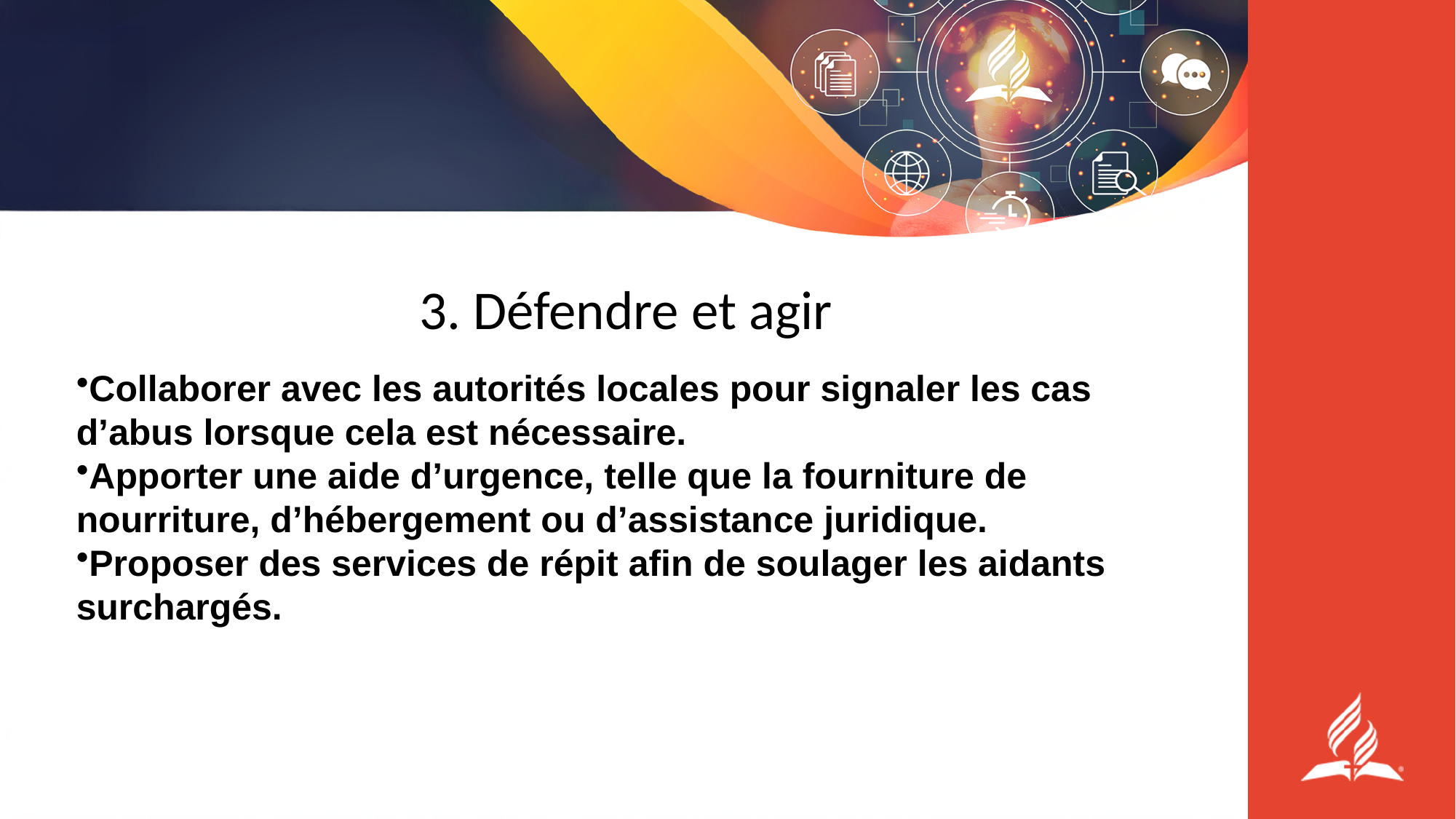

#
3. Défendre et agir

Collaborer avec les autorités locales pour signaler les cas d’abus lorsque cela est nécessaire.
Apporter une aide d’urgence, telle que la fourniture de nourriture, d’hébergement ou d’assistance juridique.
Proposer des services de répit afin de soulager les aidants surchargés.